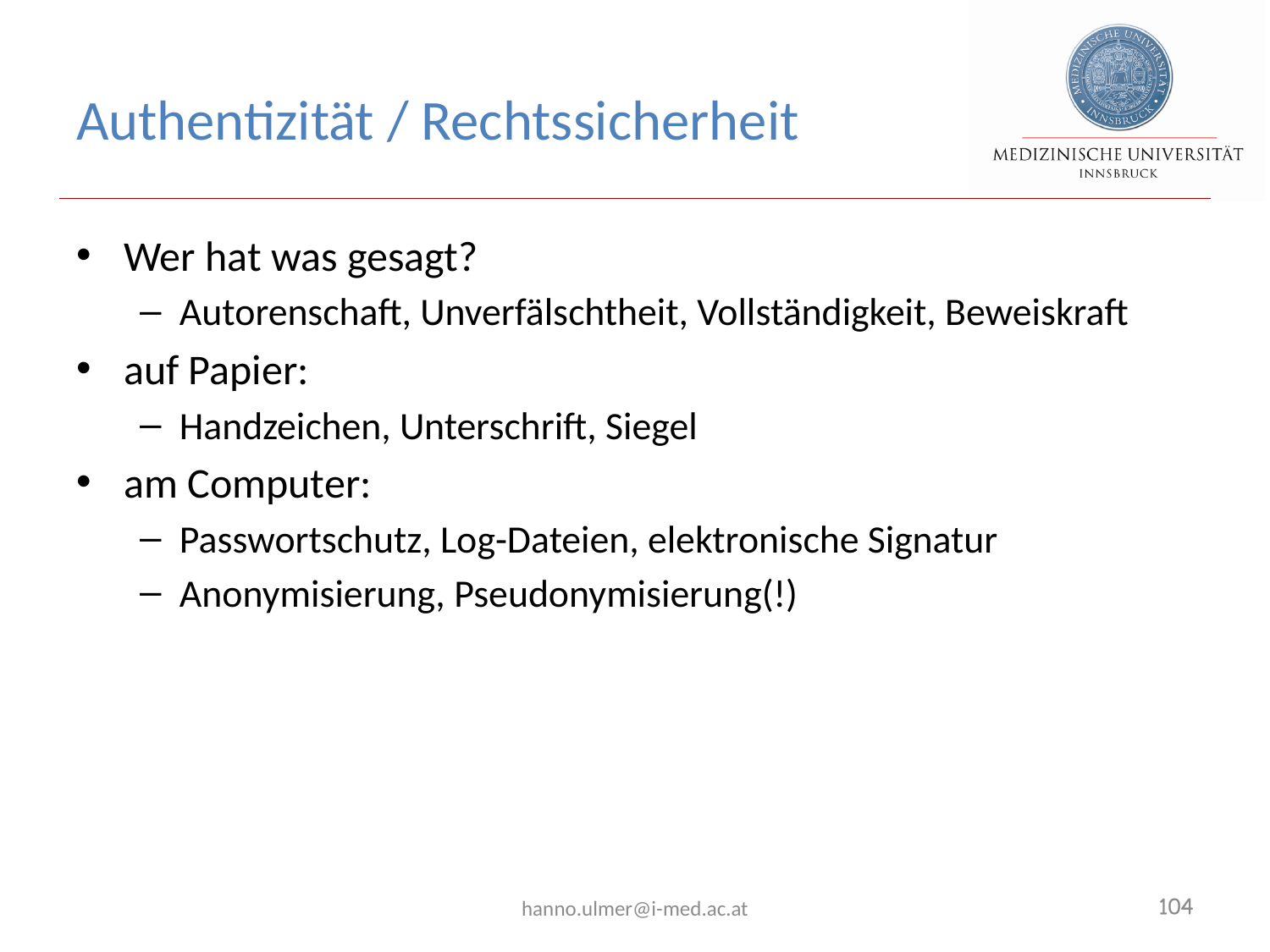

# Authentizität / Rechtssicherheit
Wer hat was gesagt?
Autorenschaft, Unverfälschtheit, Vollständigkeit, Beweiskraft
auf Papier:
Handzeichen, Unterschrift, Siegel
am Computer:
Passwortschutz, Log-Dateien, elektronische Signatur
Anonymisierung, Pseudonymisierung(!)
hanno.ulmer@i-med.ac.at
104